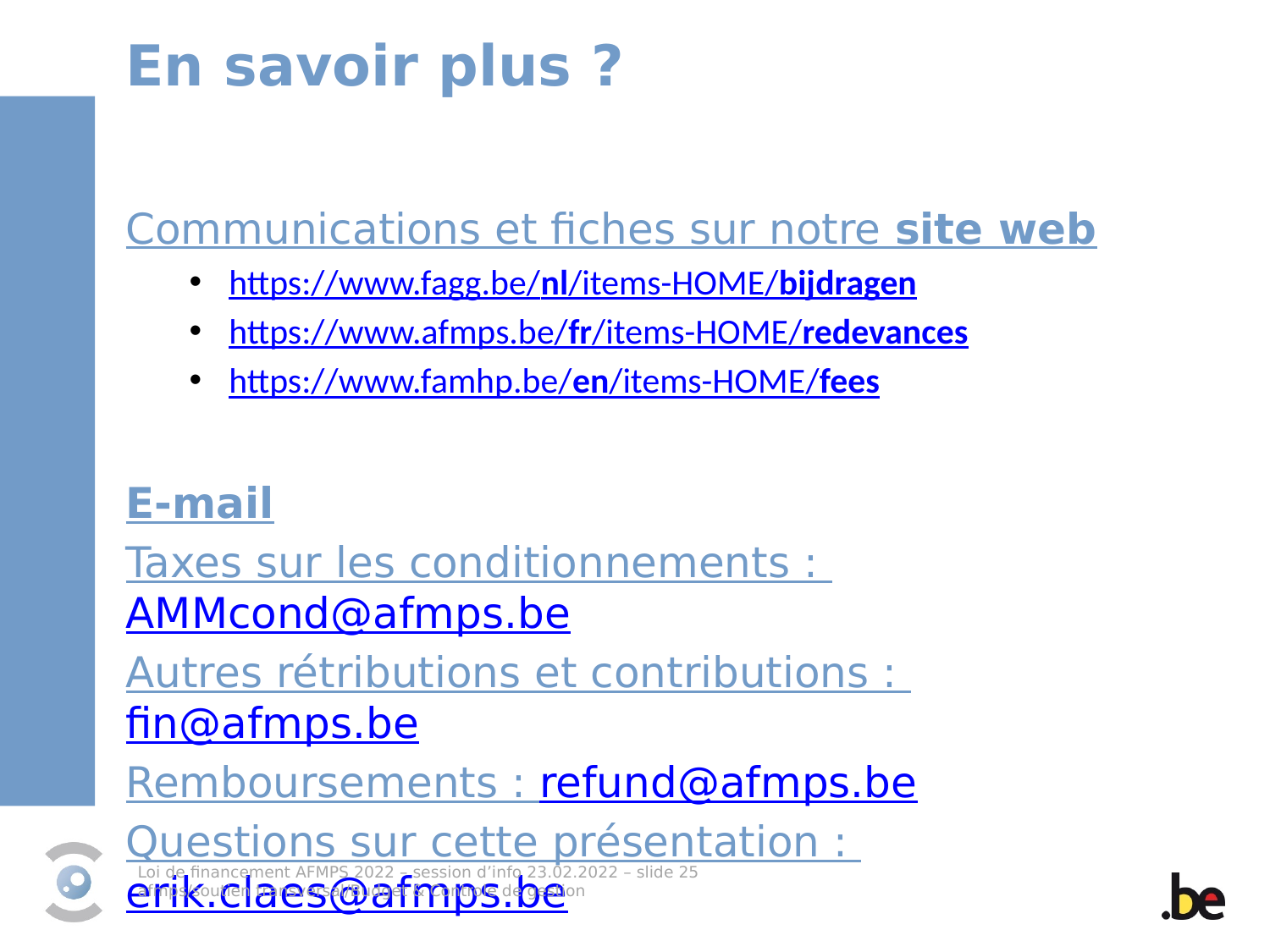

En savoir plus ?

Communications et fiches sur notre site web
https://www.fagg.be/nl/items-HOME/bijdragen
https://www.afmps.be/fr/items-HOME/redevances
https://www.famhp.be/en/items-HOME/fees

E-mail
Taxes sur les conditionnements : AMMcond@afmps.be
Autres rétributions et contributions : fin@afmps.be
Remboursements : refund@afmps.be
Questions sur cette présentation : erik.claes@afmps.be

Loi de financement AFMPS 2022 – session d’info 23.02.2022 – slide 25
afmps/soutien transversal/Budget & Controle de gestion